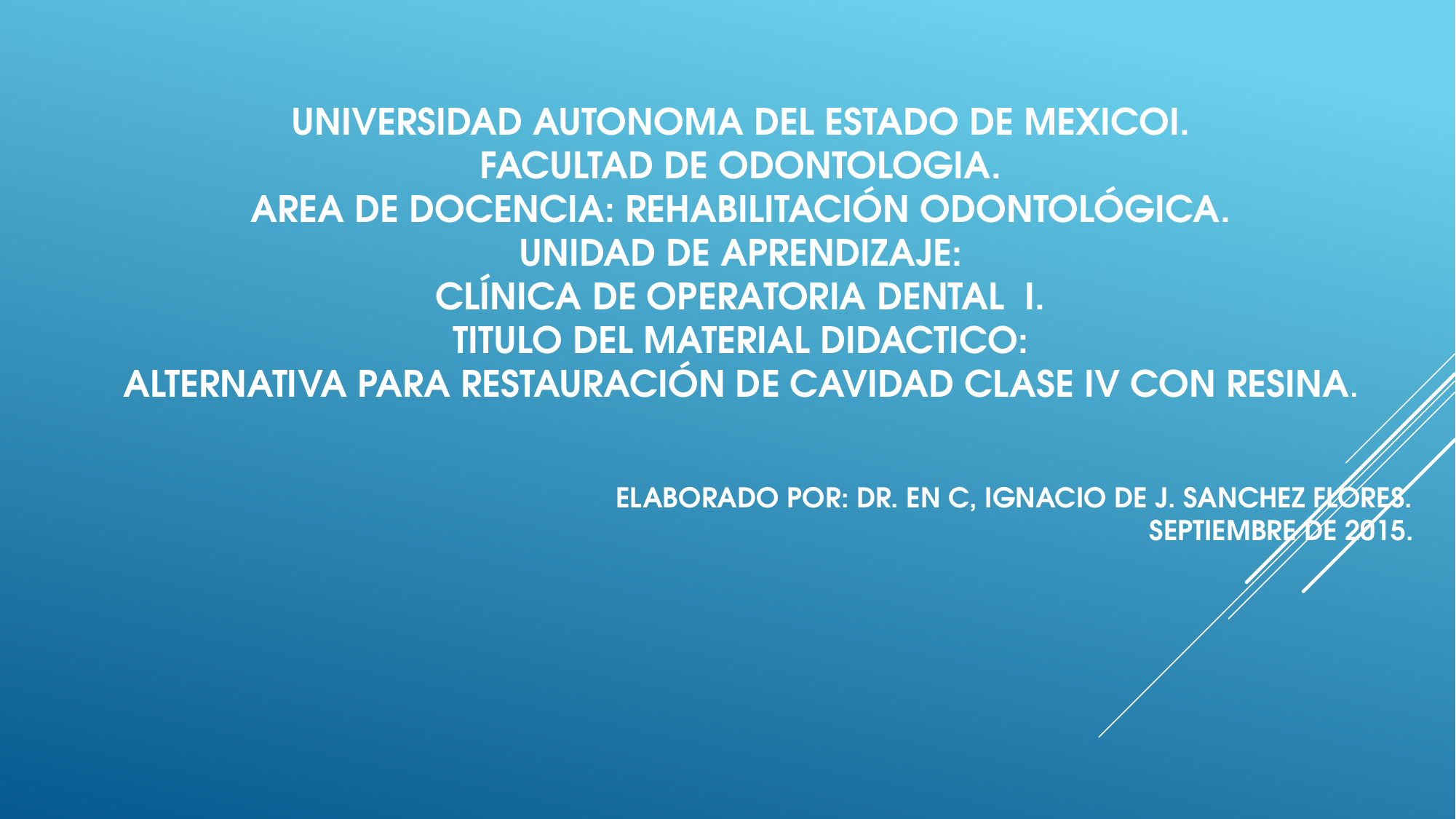

# UNIVERSIDAD AUTONOMA DEL ESTADO DE MEXICOI. FACULTAD DE ODONTOLOGIA. AREA DE DOCENCIA: REHABILITACIÓN ODONTOLÓGICA. UNIDAD DE APRENDIZAJE: clínica de OPERATORIA dental  I. TITULO DEL MATERIAL DIDACTICO: ALTERNATIVA PARA RESTAURACIÓN DE CAVIDAD CLASE IV CON RESINA. eLaborado por: Dr. en c, Ignacio de j. Sanchez flores. Septiembre de 2015.